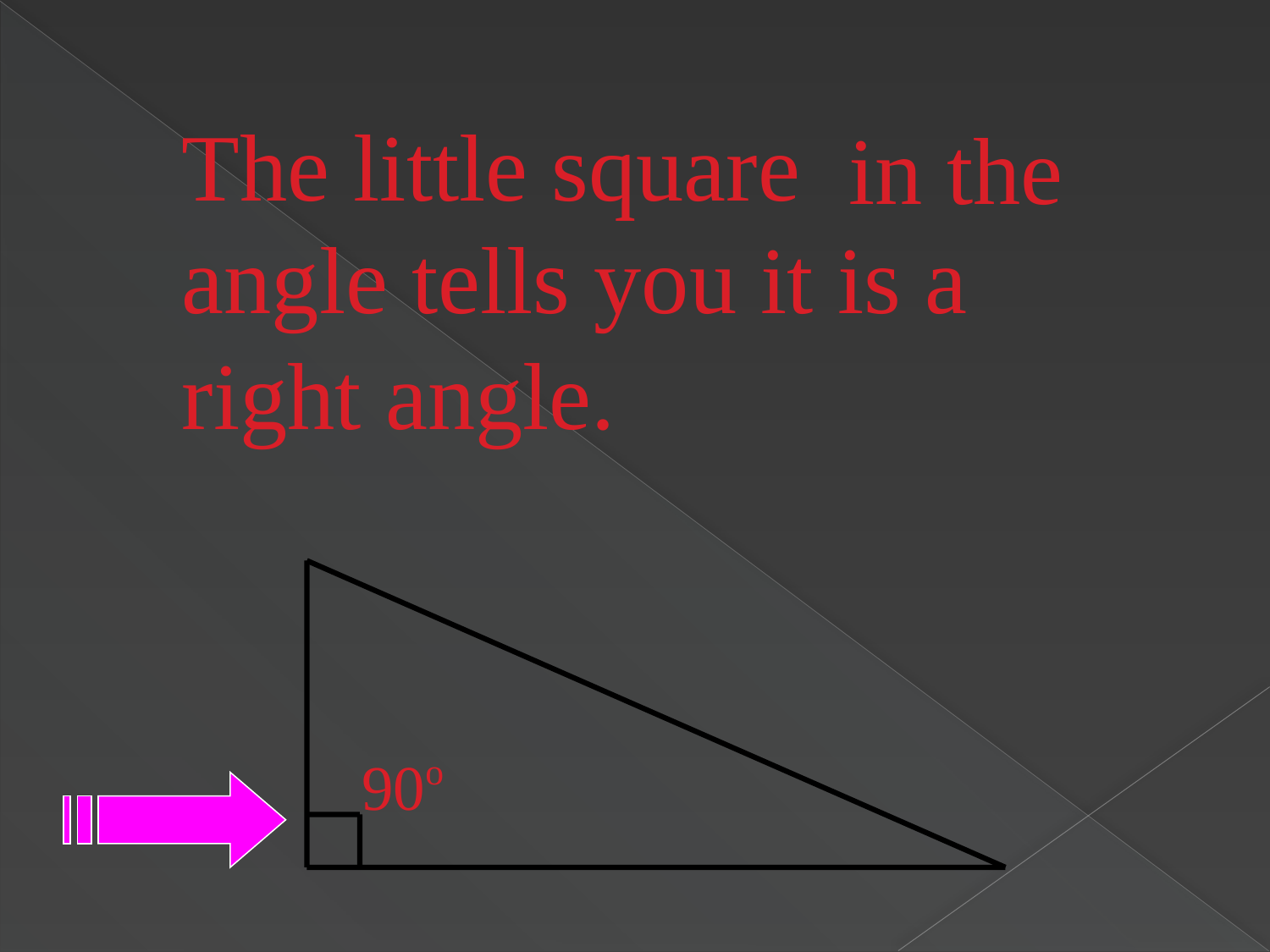

The little square
                           in the
angle tells you it is a

right angle.

90o